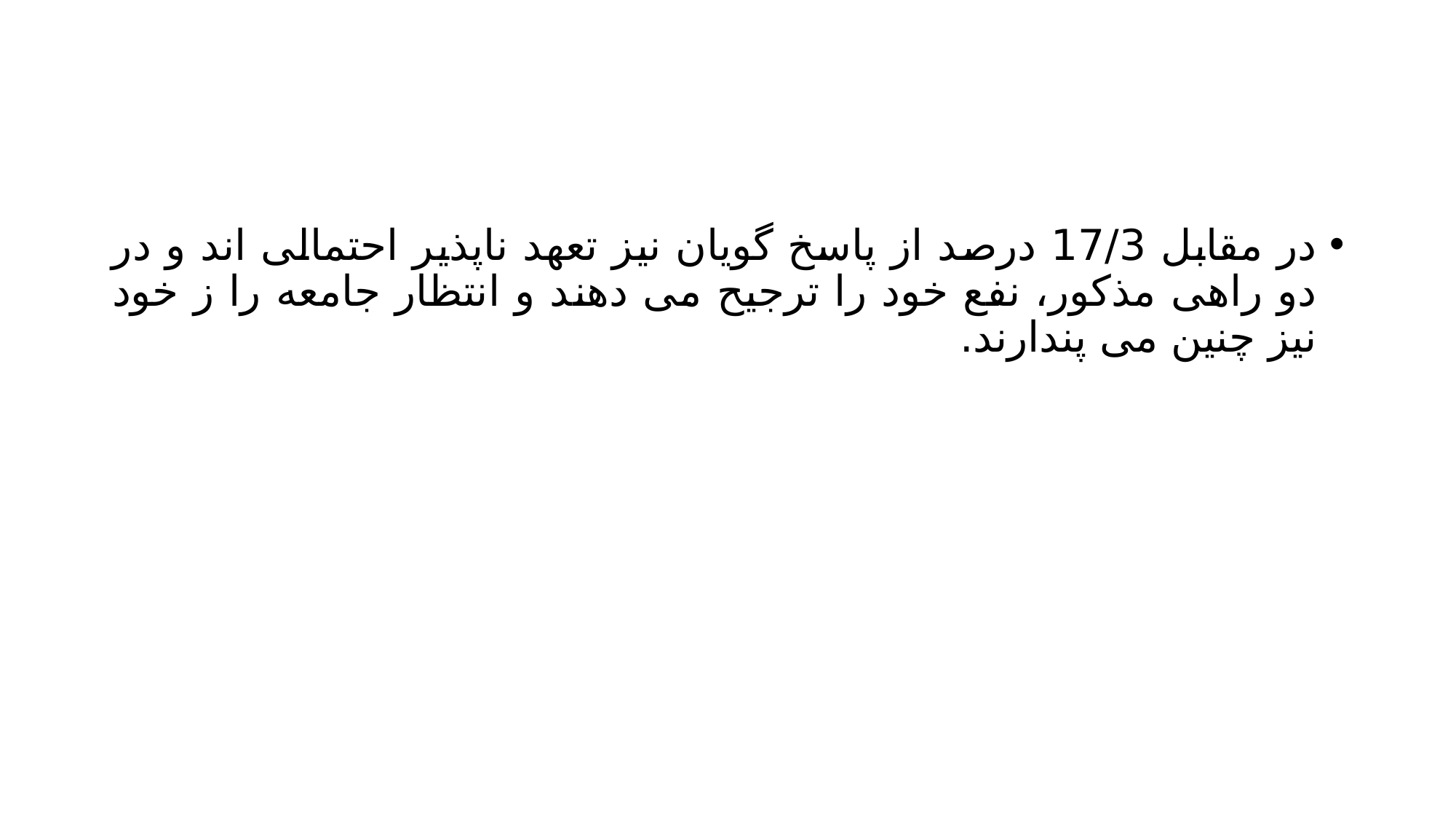

#
در مقابل 17/3 درصد از پاسخ گویان نیز تعهد ناپذیر احتمالی اند و در دو راهی مذکور، نفع خود را ترجیح می دهند و انتظار جامعه را ز خود نیز چنین می پندارند.